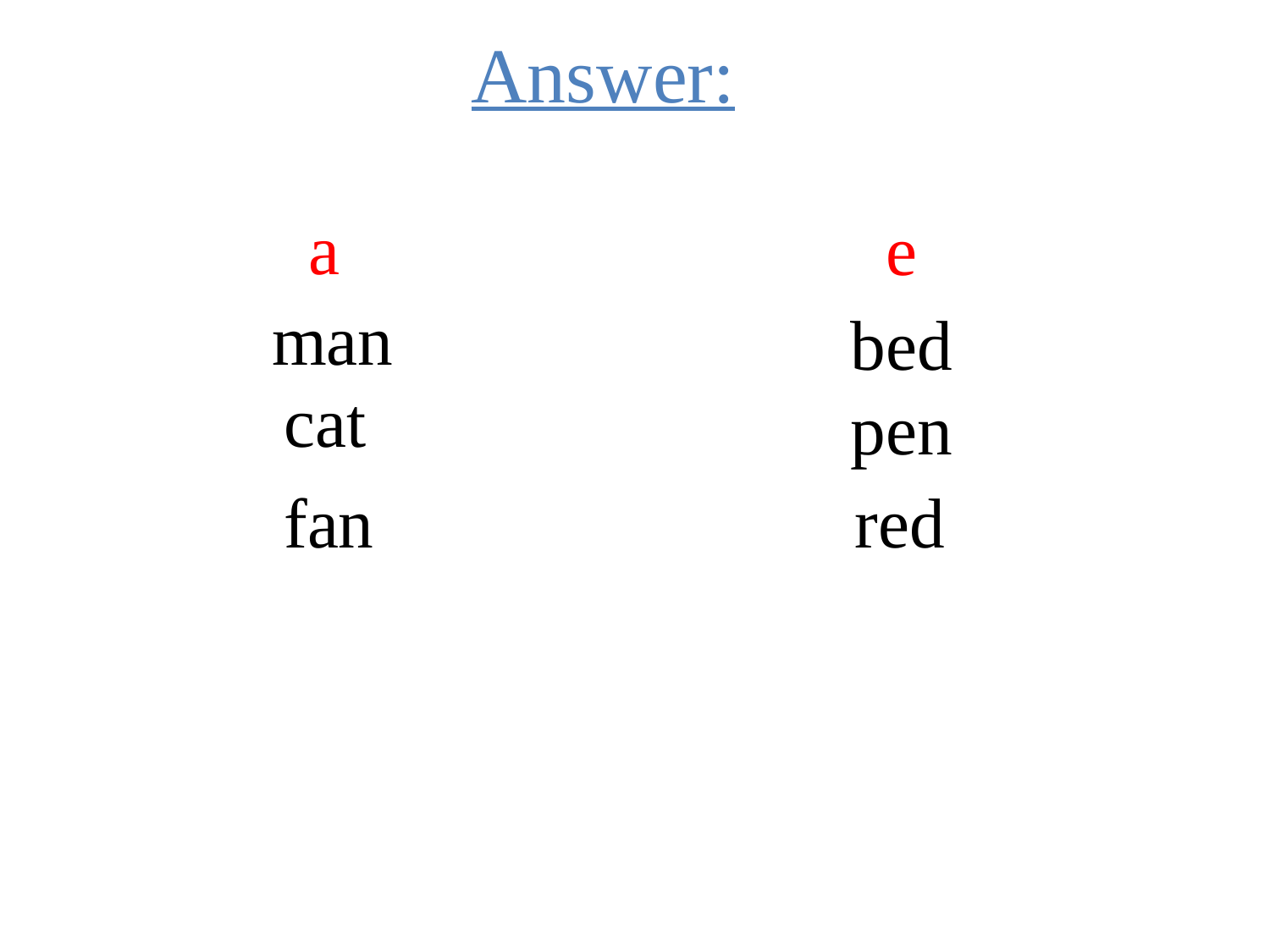

Answer:
a
e
man
bed

cat
pen
fan
red